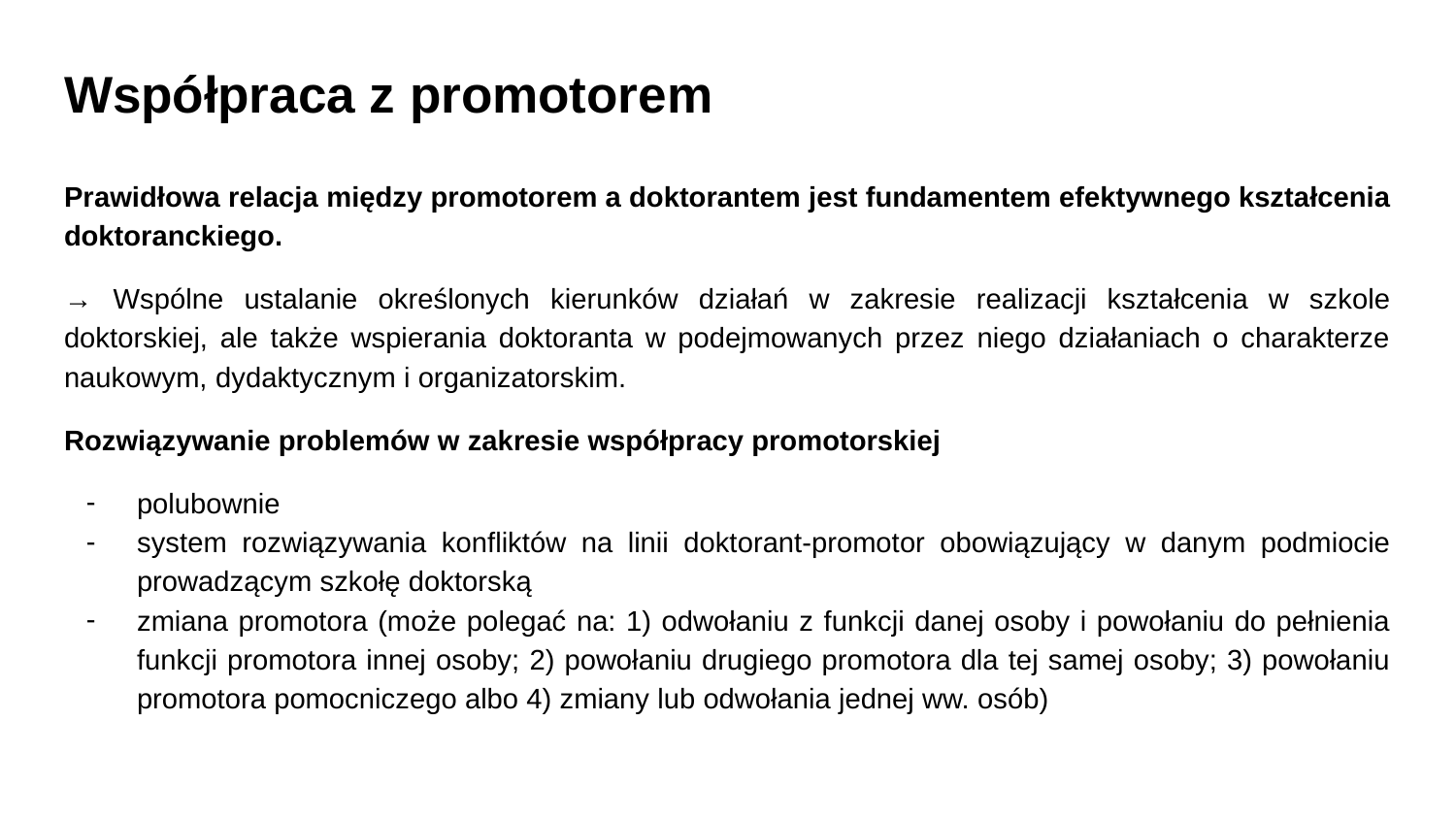

# Współpraca z promotorem
Prawidłowa relacja między promotorem a doktorantem jest fundamentem efektywnego kształcenia doktoranckiego.
→ Wspólne ustalanie określonych kierunków działań w zakresie realizacji kształcenia w szkole doktorskiej, ale także wspierania doktoranta w podejmowanych przez niego działaniach o charakterze naukowym, dydaktycznym i organizatorskim.
Rozwiązywanie problemów w zakresie współpracy promotorskiej
polubownie
system rozwiązywania konfliktów na linii doktorant-promotor obowiązujący w danym podmiocie prowadzącym szkołę doktorską
zmiana promotora (może polegać na: 1) odwołaniu z funkcji danej osoby i powołaniu do pełnienia funkcji promotora innej osoby; 2) powołaniu drugiego promotora dla tej samej osoby; 3) powołaniu promotora pomocniczego albo 4) zmiany lub odwołania jednej ww. osób)